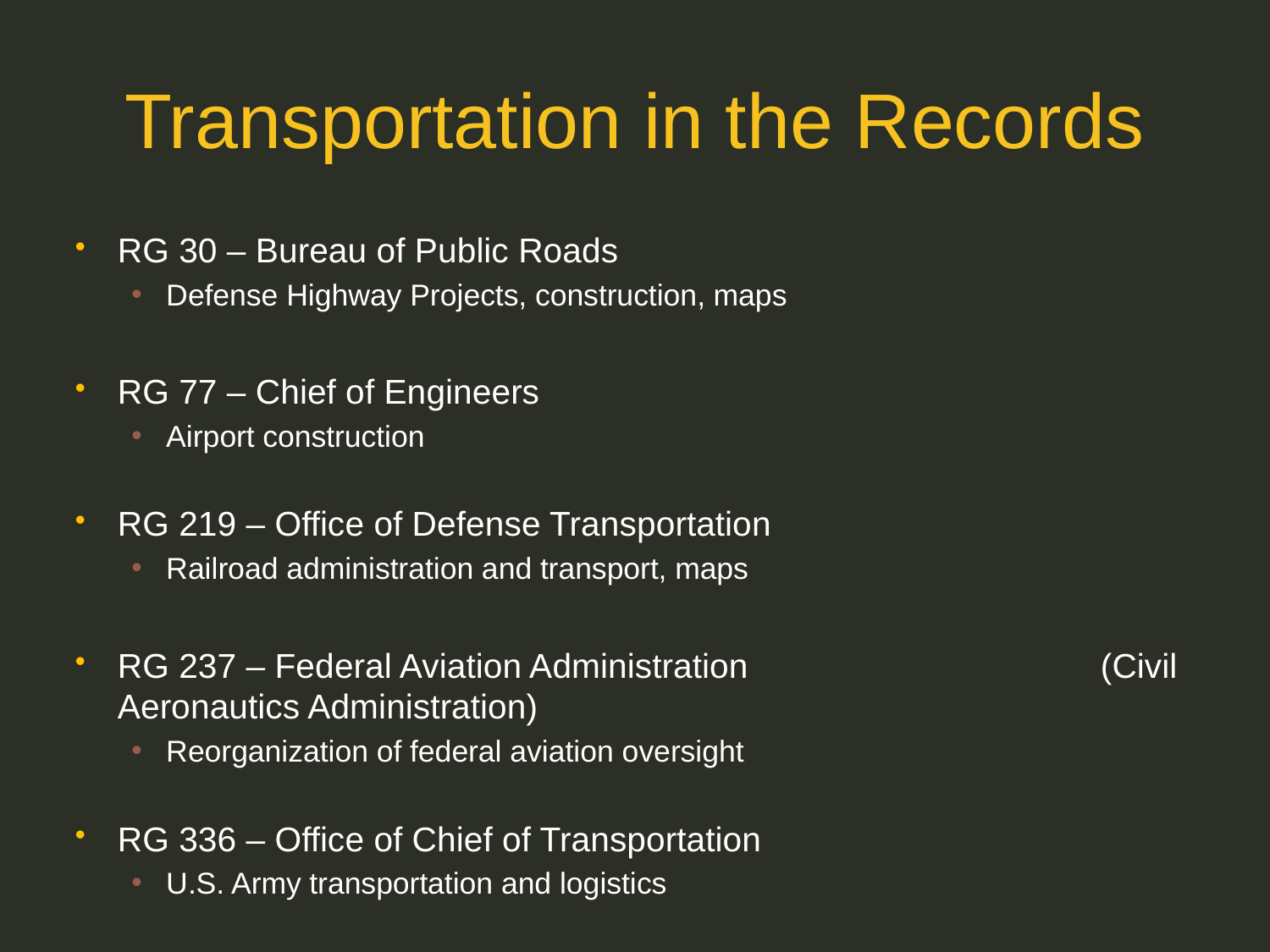

# Transportation in the Records
RG 30 – Bureau of Public Roads
Defense Highway Projects, construction, maps

RG 77 – Chief of Engineers
Airport construction

RG 219 – Office of Defense Transportation
Railroad administration and transport, maps

RG 237 – Federal Aviation Administration                                     (Civil Aeronautics Administration)
Reorganization of federal aviation oversight

RG 336 – Office of Chief of Transportation
U.S. Army transportation and logistics